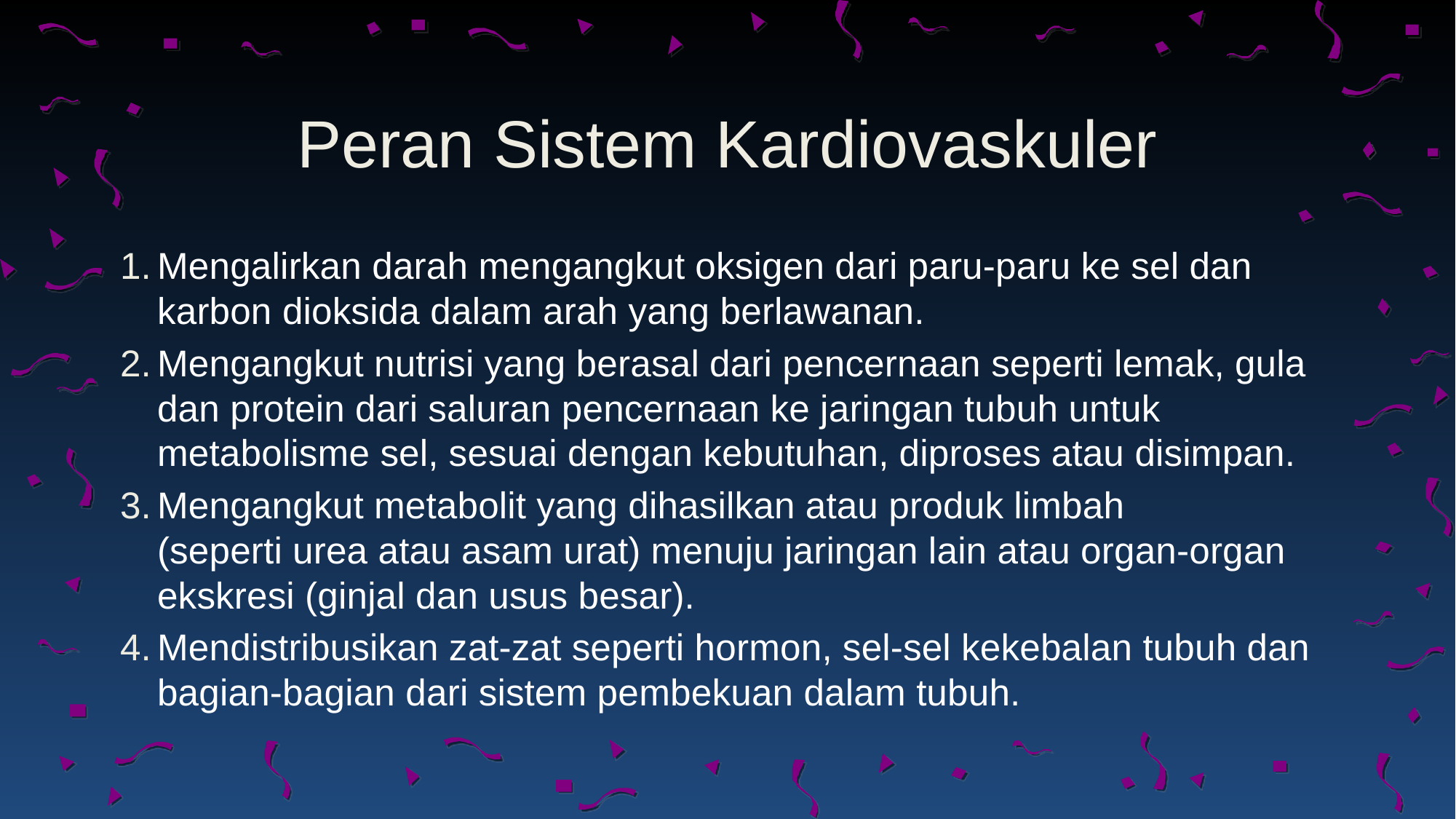

# Peran Sistem Kardiovaskuler
Mengalirkan darah mengangkut oksigen dari paru-paru ke sel dan karbon dioksida dalam arah yang berlawanan.
Mengangkut nutrisi yang berasal dari pencernaan seperti lemak, gula dan protein dari saluran pencernaan ke jaringan tubuh untuk metabolisme sel, sesuai dengan kebutuhan, diproses atau disimpan.
Mengangkut metabolit yang dihasilkan atau produk limbah (seperti urea atau asam urat) menuju jaringan lain atau organ-organ ekskresi (ginjal dan usus besar).
Mendistribusikan zat-zat seperti hormon, sel-sel kekebalan tubuh dan bagian-bagian dari sistem pembekuan dalam tubuh.